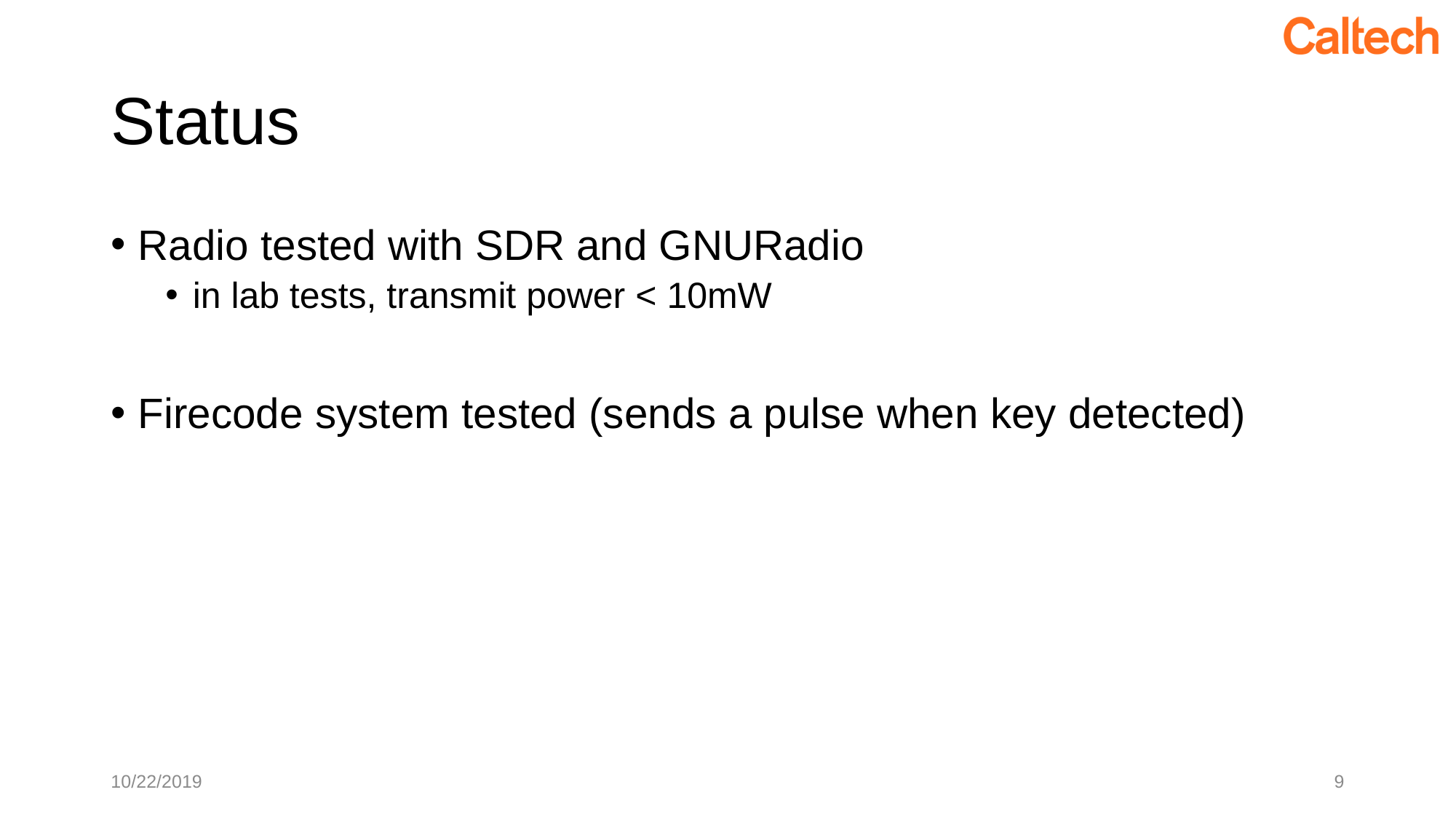

# Status
Radio tested with SDR and GNURadio
in lab tests, transmit power < 10mW

Firecode system tested (sends a pulse when key detected)

10/22/2019
9